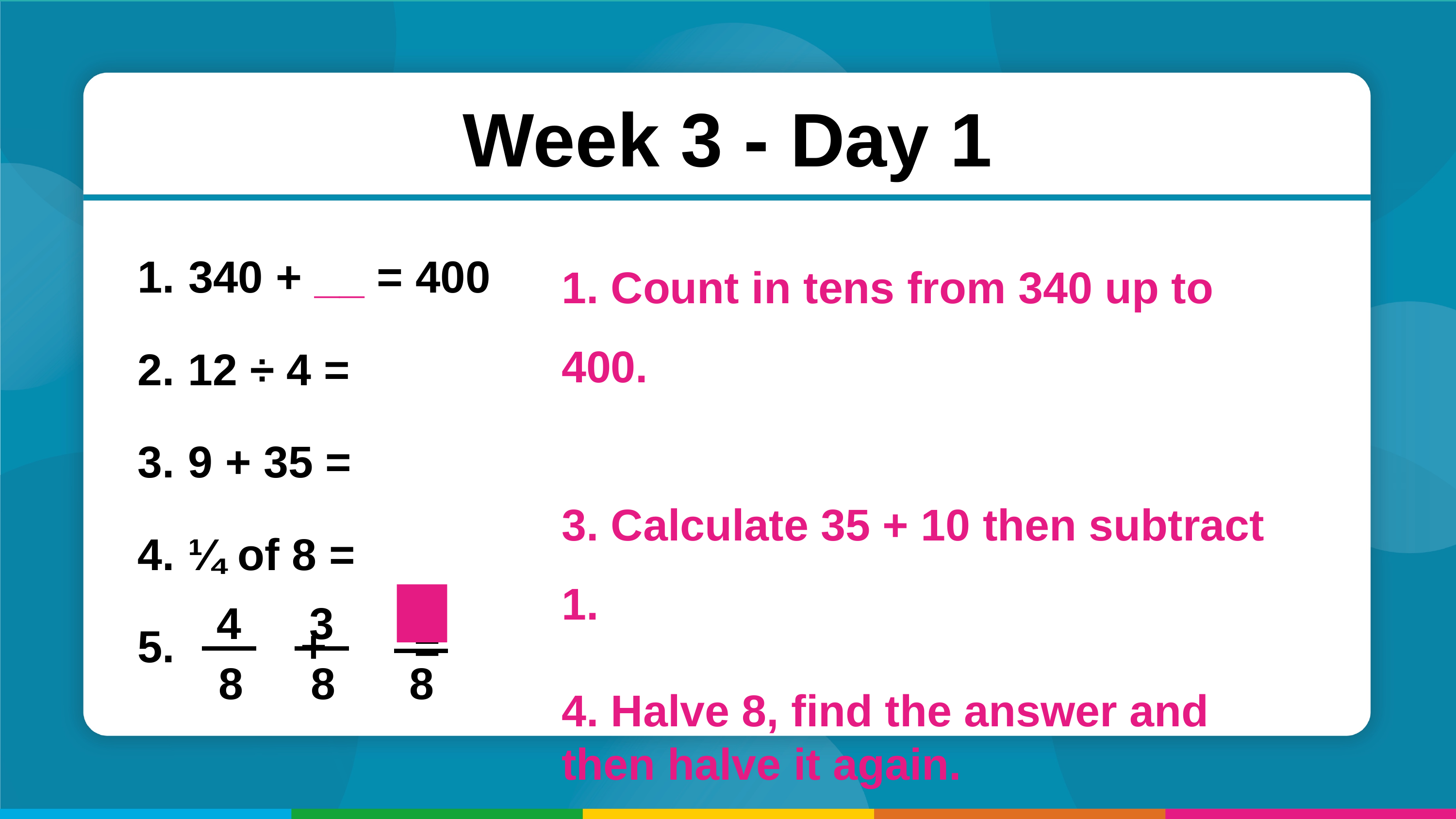

Week 3 - Day 1

1. Count in tens from 340 up to 400.

3. Calculate 35 + 10 then subtract 1.

4. Halve 8, find the answer and then halve it again.
 340 + __ = 400
 12 ÷ 4 =
 9 + 35 =
 ¼ of 8 =
          +       =

4
3
8
8
8